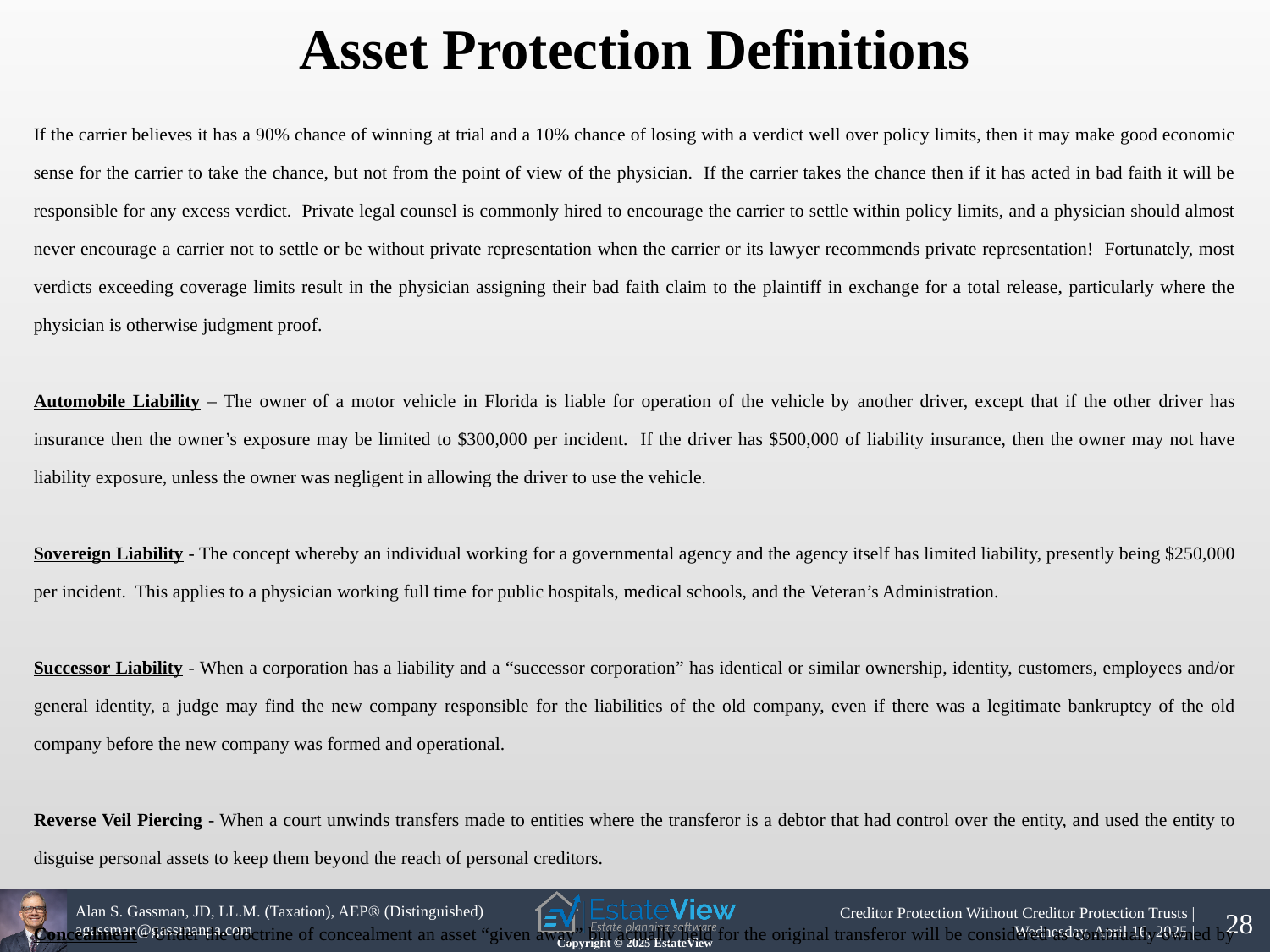

Asset Protection Definitions
If the carrier believes it has a 90% chance of winning at trial and a 10% chance of losing with a verdict well over policy limits, then it may make good economic sense for the carrier to take the chance, but not from the point of view of the physician.  If the carrier takes the chance then if it has acted in bad faith it will be responsible for any excess verdict.  Private legal counsel is commonly hired to encourage the carrier to settle within policy limits, and a physician should almost never encourage a carrier not to settle or be without private representation when the carrier or its lawyer recommends private representation!  Fortunately, most verdicts exceeding coverage limits result in the physician assigning their bad faith claim to the plaintiff in exchange for a total release, particularly where the physician is otherwise judgment proof.

Automobile Liability – The owner of a motor vehicle in Florida is liable for operation of the vehicle by another driver, except that if the other driver has insurance then the owner’s exposure may be limited to $300,000 per incident.  If the driver has $500,000 of liability insurance, then the owner may not have liability exposure, unless the owner was negligent in allowing the driver to use the vehicle.

Sovereign Liability - The concept whereby an individual working for a governmental agency and the agency itself has limited liability, presently being $250,000 per incident.  This applies to a physician working full time for public hospitals, medical schools, and the Veteran’s Administration.

Successor Liability - When a corporation has a liability and a “successor corporation” has identical or similar ownership, identity, customers, employees and/or general identity, a judge may find the new company responsible for the liabilities of the old company, even if there was a legitimate bankruptcy of the old company before the new company was formed and operational.

Reverse Veil Piercing - When a court unwinds transfers made to entities where the transferor is a debtor that had control over the entity, and used the entity to disguise personal assets to keep them beyond the reach of personal creditors.

Concealment - Under the doctrine of concealment an asset “given away” but actually held for the original transferor will be considered as continually owned by the original transferor, notwithstanding title.  Concealing assets puts the debtor at risk for losing a bankruptcy discharge.

How to Stop Worrying and Start Living- A book written by the late Dale Carnegie, which includes phenomenal advice on how to counsel for and live with concerns about what may happen in the future, what can be done about these potential future problems, and how to handle oneself and others in a logical, sequential, and effective manner.